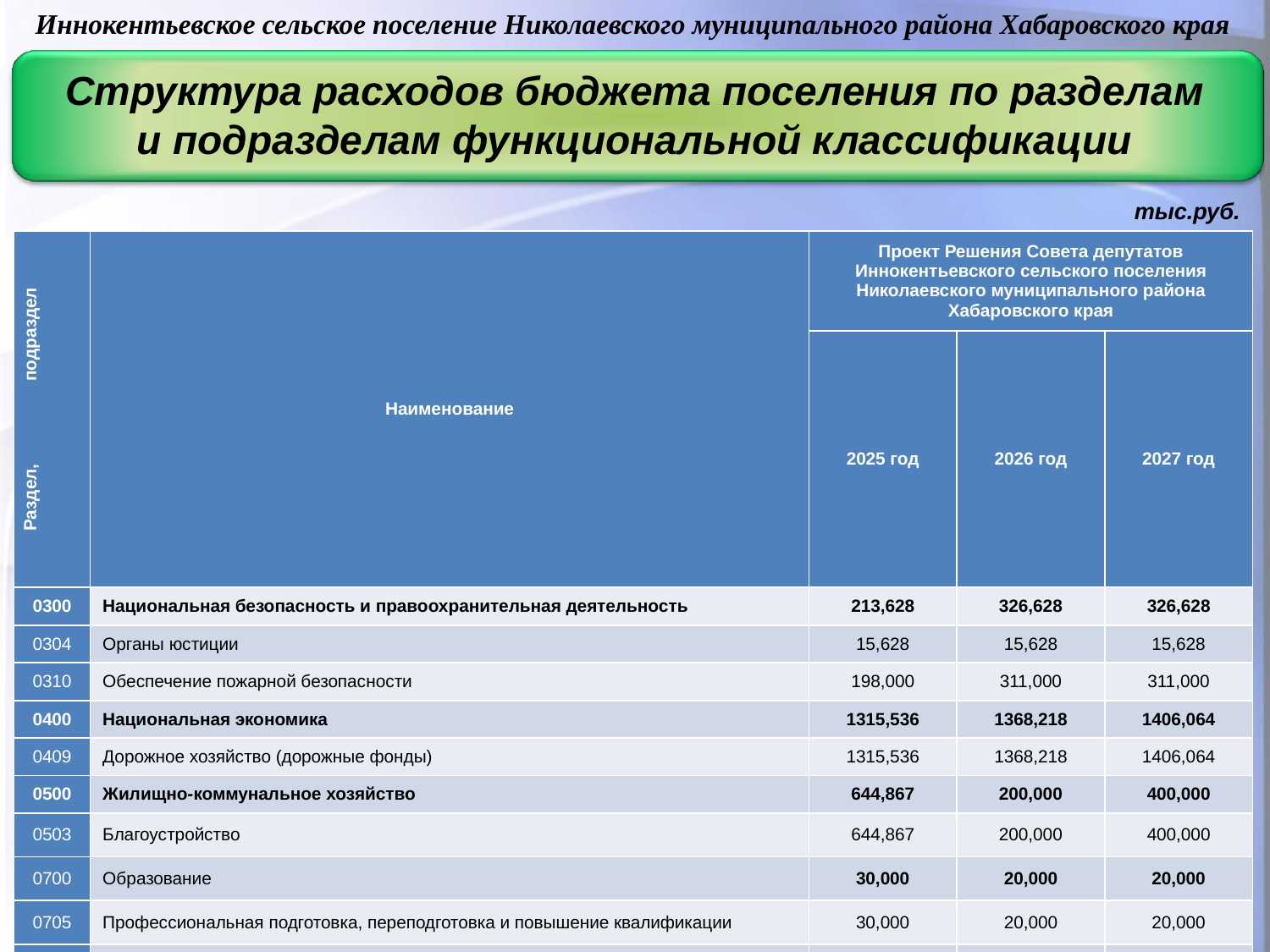

Иннокентьевское сельское поселение Николаевского муниципального района Хабаровского края

Структура расходов бюджета поселения по разделам
и подразделам функциональной классификации
тыс.руб.
| Раздел, подраздел | Наименование | Проект Решения Совета депутатов Иннокентьевского сельского поселения Николаевского муниципального района Хабаровского края |  |  |
| --- | --- | --- | --- | --- |
|  |  | 2025 год | 2026 год | 2027 год |
| 0300 | Национальная безопасность и правоохранительная деятельность | 213,628 | 326,628 | 326,628 |
| 0304 | Органы юстиции | 15,628 | 15,628 | 15,628 |
| 0310 | Обеспечение пожарной безопасности | 198,000 | 311,000 | 311,000 |
| 0400 | Национальная экономика | 1315,536 | 1368,218 | 1406,064 |
| 0409 | Дорожное хозяйство (дорожные фонды) | 1315,536 | 1368,218 | 1406,064 |
| 0500 | Жилищно-коммунальное хозяйство | 644,867 | 200,000 | 400,000 |
| 0503 | Благоустройство | 644,867 | 200,000 | 400,000 |
| 0700 | Образование | 30,000 | 20,000 | 20,000 |
| 0705 | Профессиональная подготовка, переподготовка и повышение квалификации | 30,000 | 20,000 | 20,000 |
| 1000 | Социальная политика | 276,879 | 276,879 | 276,879 |
| 1001 | Пенсионное обеспечение | 276,879 | 276,879 | 276,879 |
| 1100 | Физическая культура и спорт | 35,000 | 35,000 | 35,000 |
| 1102 | Массовый спорт | 35,000 | 35,000 | 35,000 |
тыс.руб.
24